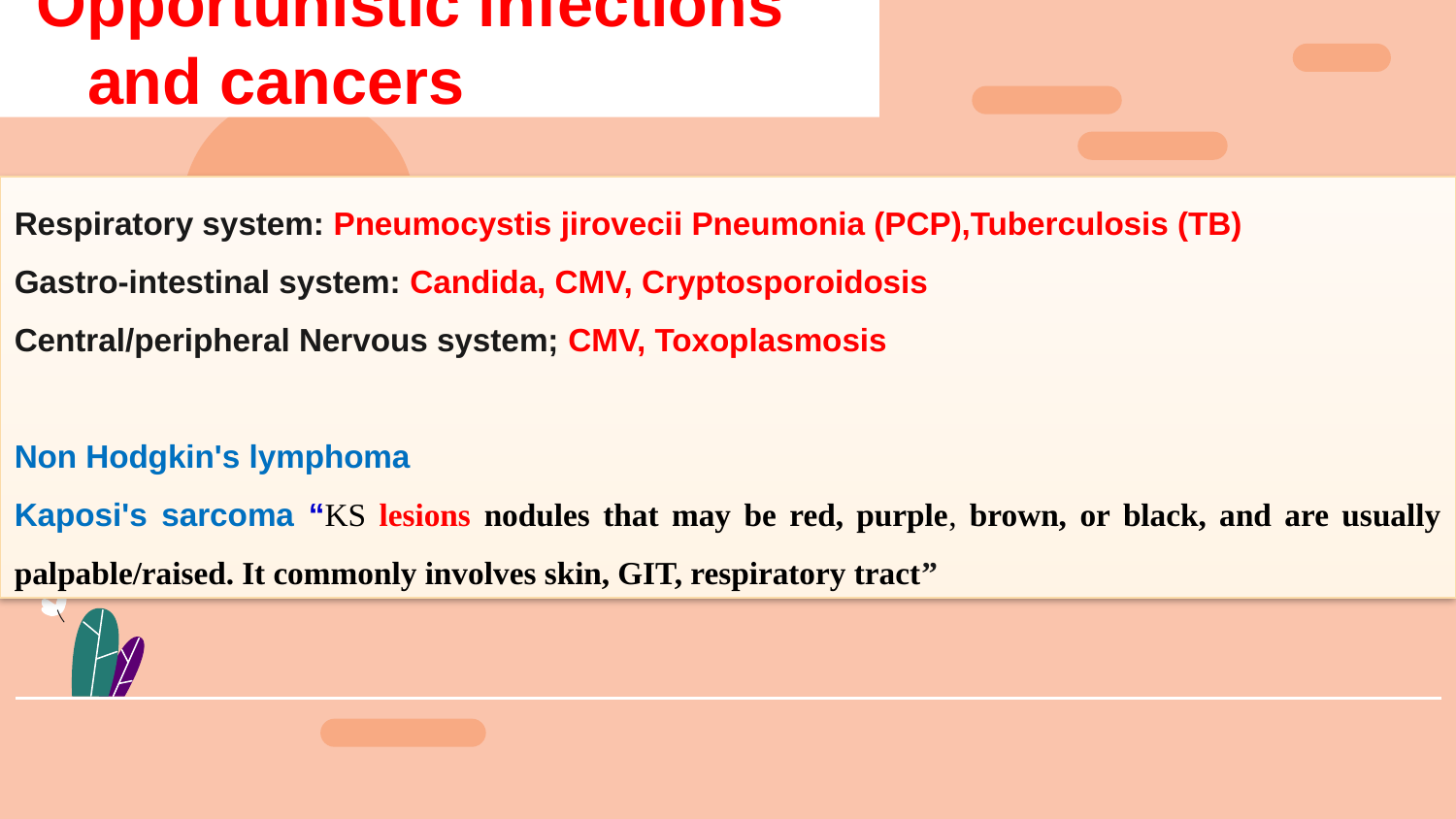

Opportunistic infections and cancers

Respiratory system: Pneumocystis jirovecii Pneumonia (PCP),Tuberculosis (TB)
Gastro-intestinal system: Candida, CMV, Cryptosporoidosis
Central/peripheral Nervous system; CMV, Toxoplasmosis

Non Hodgkin's lymphoma
Kaposi's sarcoma “KS lesions nodules that may be red, purple, brown, or black, and are usually palpable/raised. It commonly involves skin, GIT, respiratory tract”